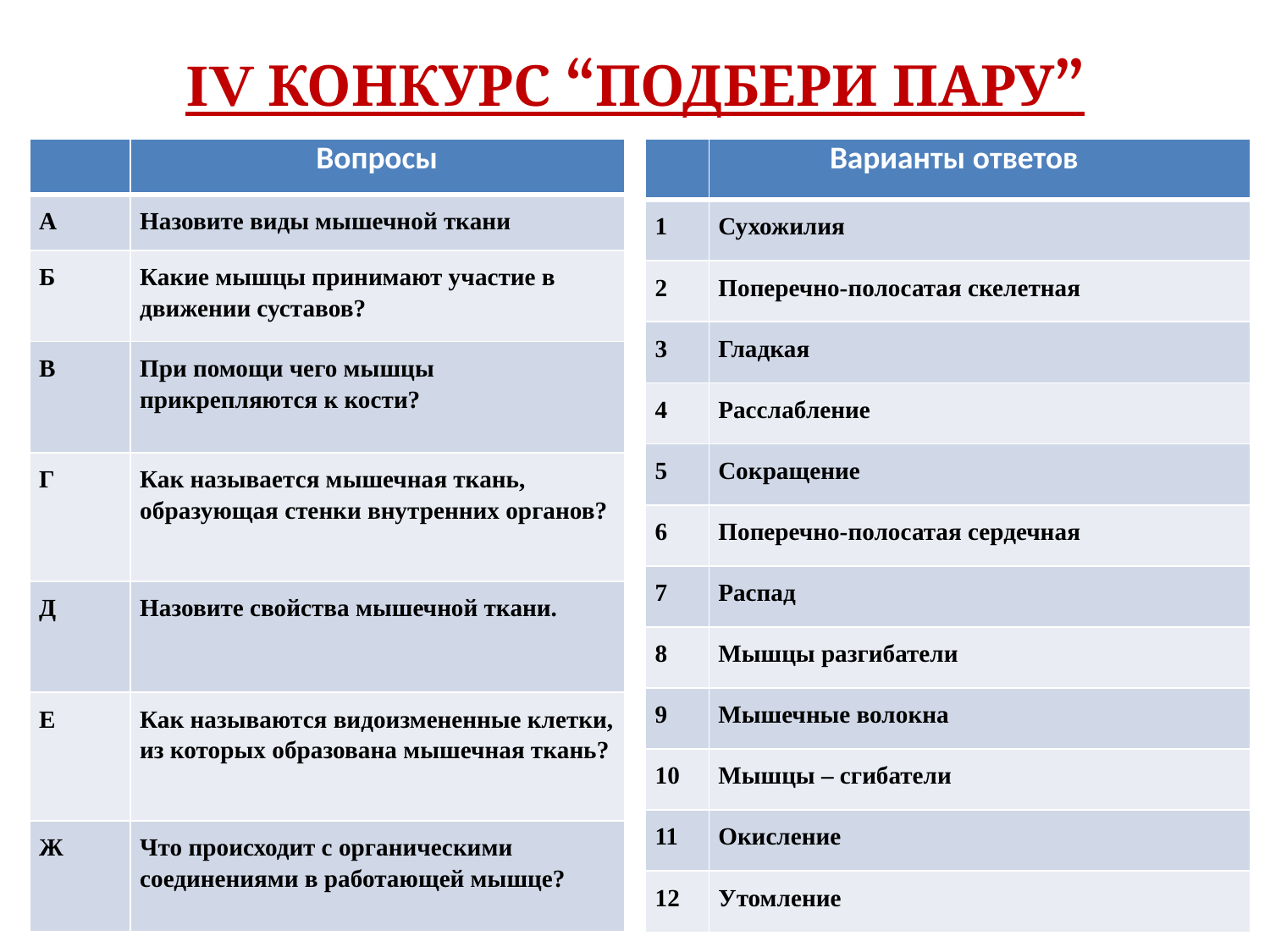

# IV КОНКУРС “ПОДБЕРИ ПАРУ”
|  | Варианты ответов |
| --- | --- |
| 1 | Сухожилия |
| 2 | Поперечно-полосатая скелетная |
| 3 | Гладкая |
| 4 | Расслабление |
| 5 | Сокращение |
| 6 | Поперечно-полосатая сердечная |
| 7 | Распад |
| 8 | Мышцы разгибатели |
| 9 | Мышечные волокна |
| 10 | Мышцы – сгибатели |
| 11 | Окисление |
| 12 | Утомление |
|  | Вопросы |
| --- | --- |
| А | Назовите виды мышечной ткани |
| Б | Какие мышцы принимают участие в движении суставов? |
| В | При помощи чего мышцы прикрепляются к кости? |
| Г | Как называется мышечная ткань, образующая стенки внутренних органов? |
| Д | Назовите свойства мышечной ткани. |
| Е | Как называются видоизмененные клетки, из которых образована мышечная ткань? |
| Ж | Что происходит с органическими соединениями в работающей мышце? |